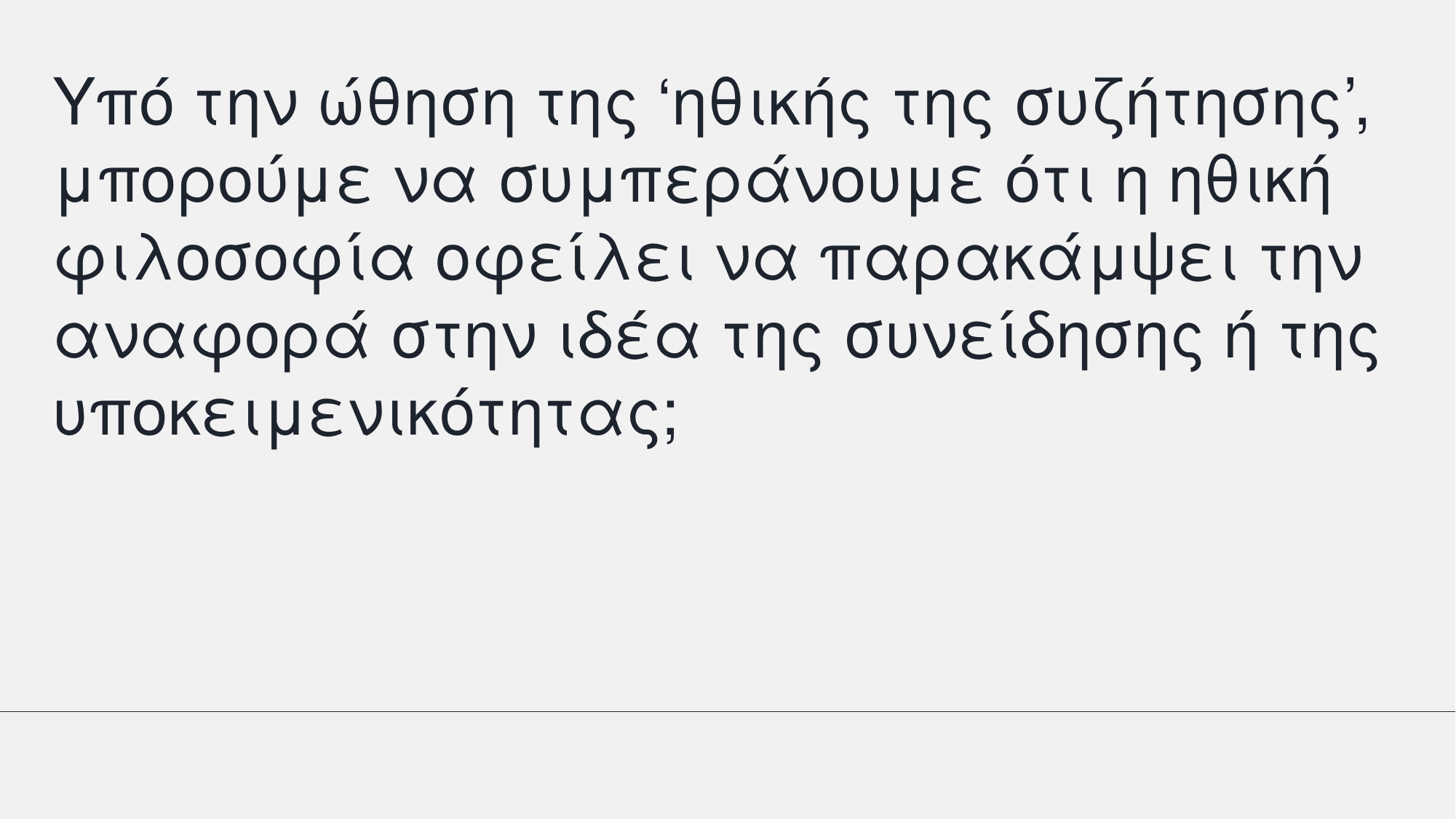

# Υπό την ώθηση της ‘ηθικής της συζήτησης’, μπορούμε να συμπεράνουμε ότι η ηθική φιλοσοφία οφείλει να παρακάμψει την αναφορά στην ιδέα της συνείδησης ή της υποκειμενικότητας;